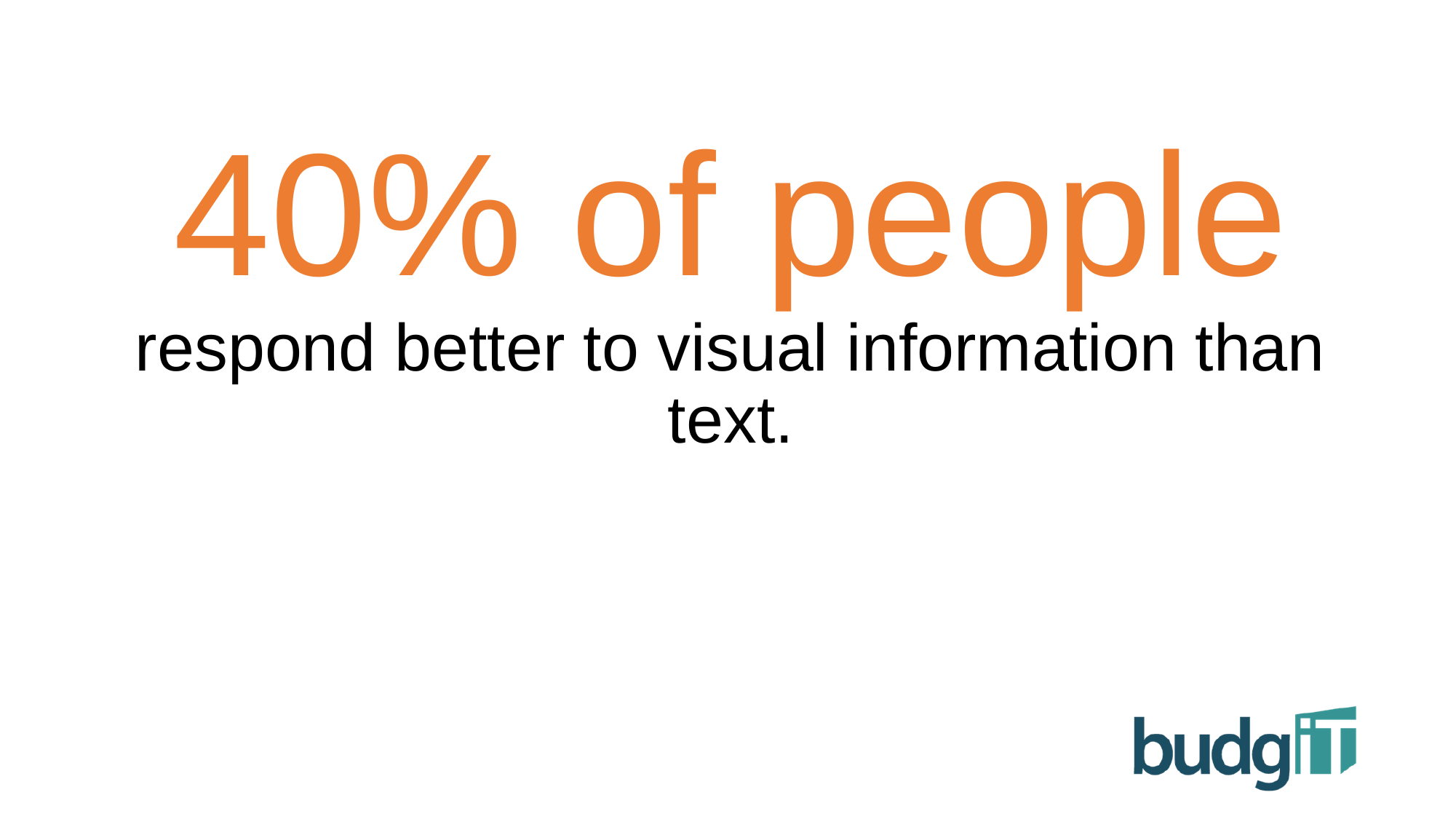

40% of people respond better to visual information than text.